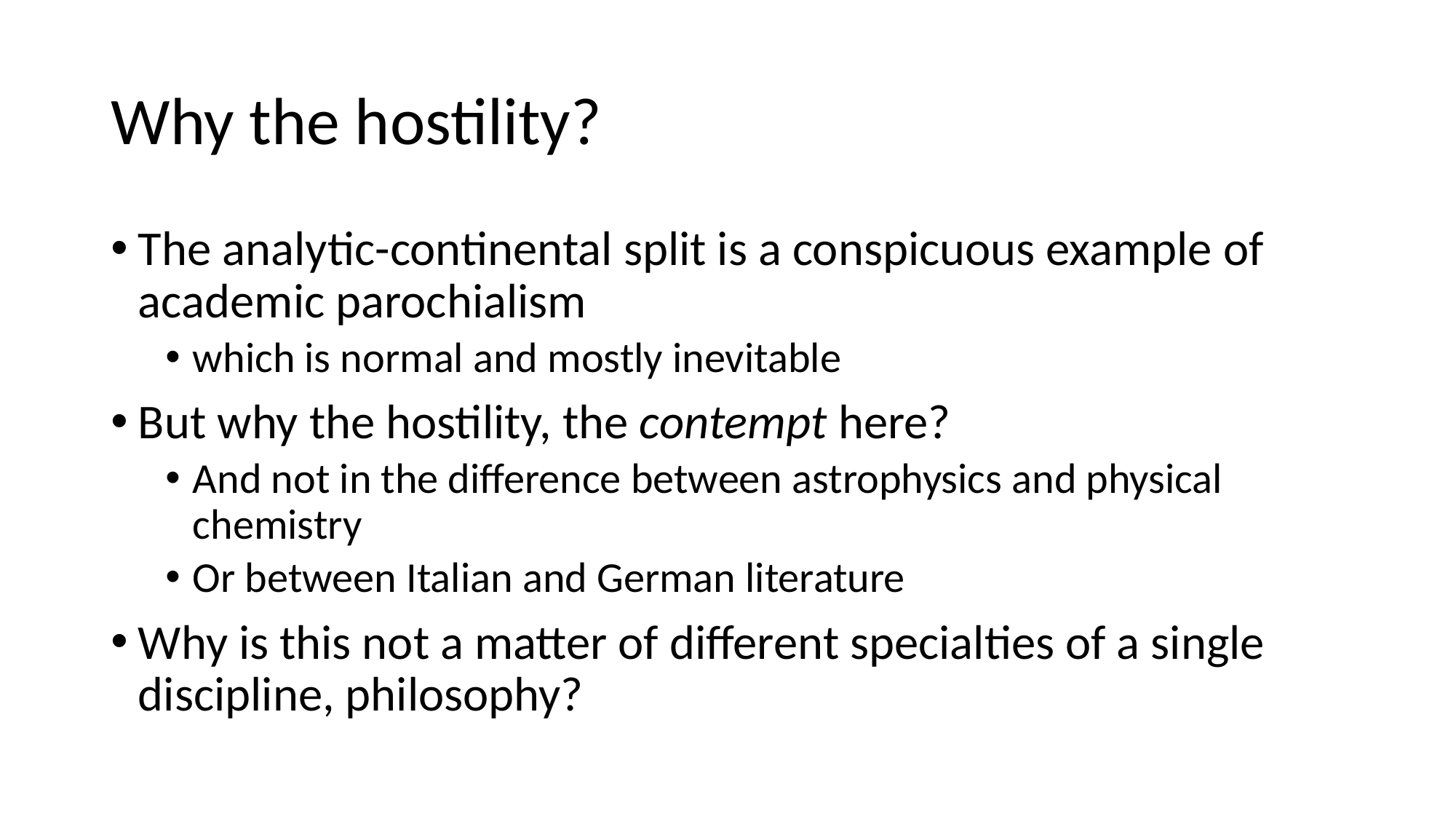

# Why the hostility?
The analytic-continental split is a conspicuous example of academic parochialism
which is normal and mostly inevitable
But why the hostility, the contempt here?
And not in the difference between astrophysics and physical chemistry
Or between Italian and German literature
Why is this not a matter of different specialties of a single discipline, philosophy?